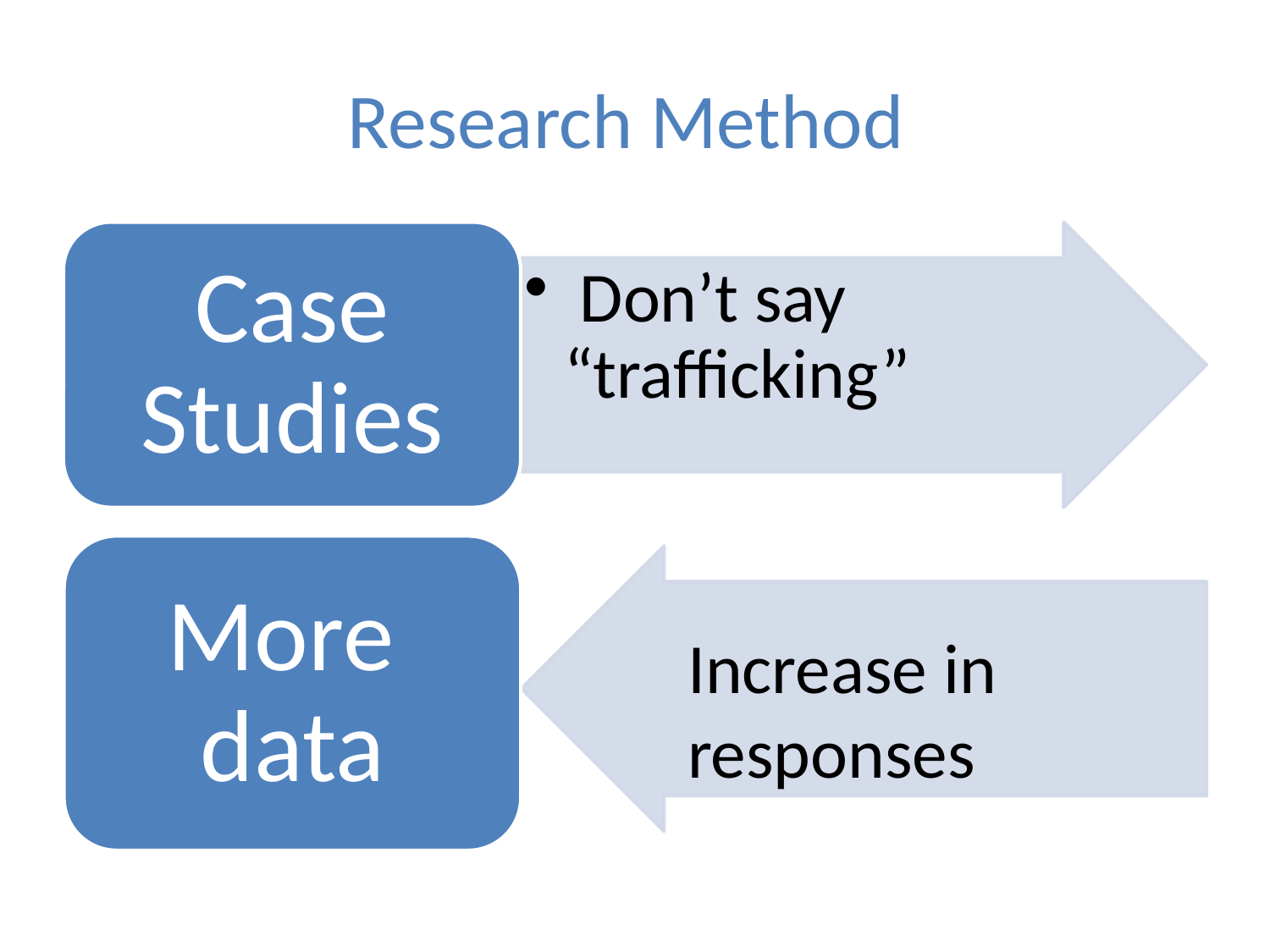

# Research Method
 Don’t say “trafficking”
Case Studies

More  data
Increase in responses